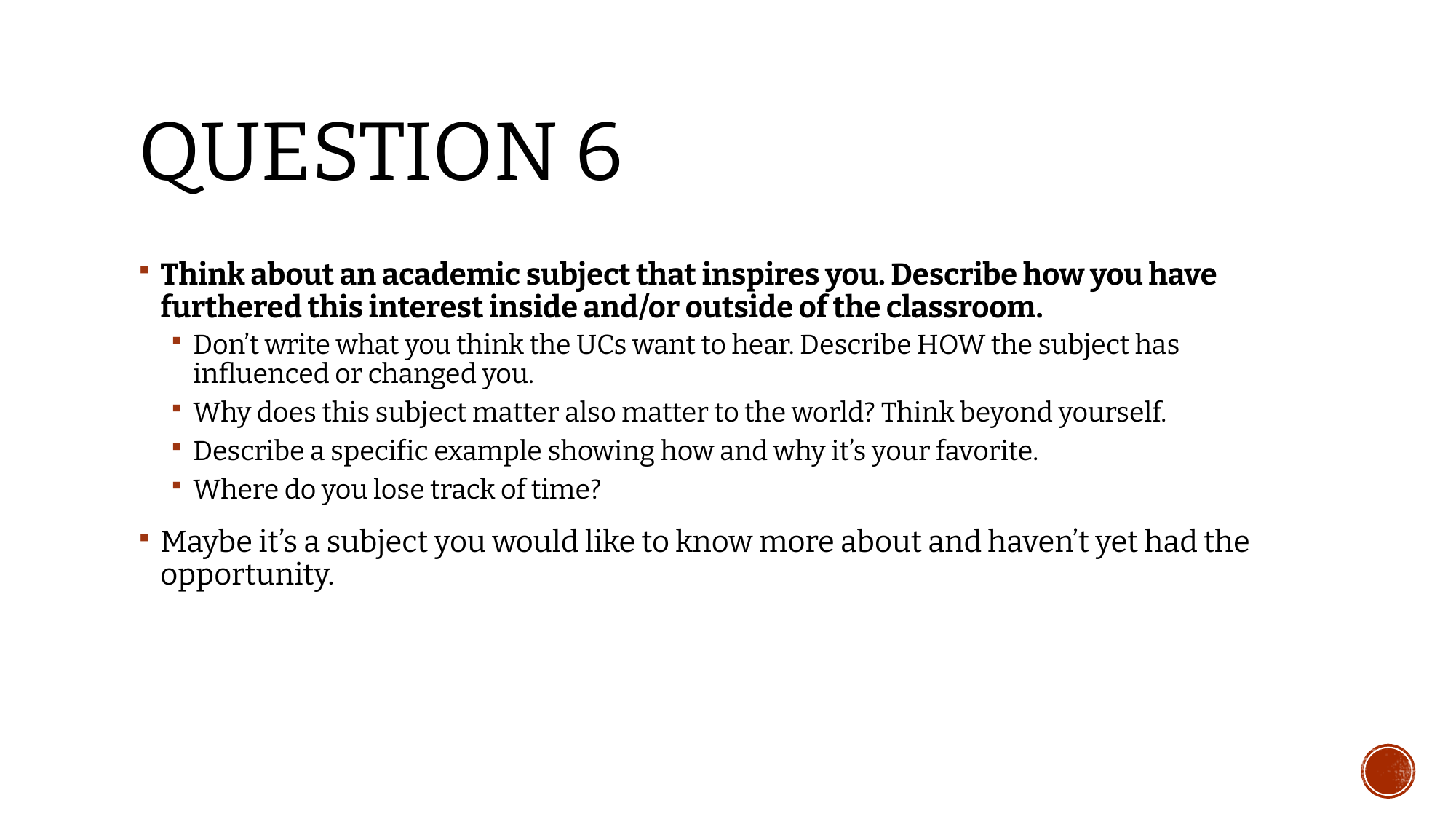

# Question 6
Think about an academic subject that inspires you. Describe how you have furthered this interest inside and/or outside of the classroom.
Don’t write what you think the UCs want to hear. Describe HOW the subject has influenced or changed you.
Why does this subject matter also matter to the world? Think beyond yourself.
Describe a specific example showing how and why it’s your favorite.
Where do you lose track of time?
Maybe it’s a subject you would like to know more about and haven’t yet had the opportunity.